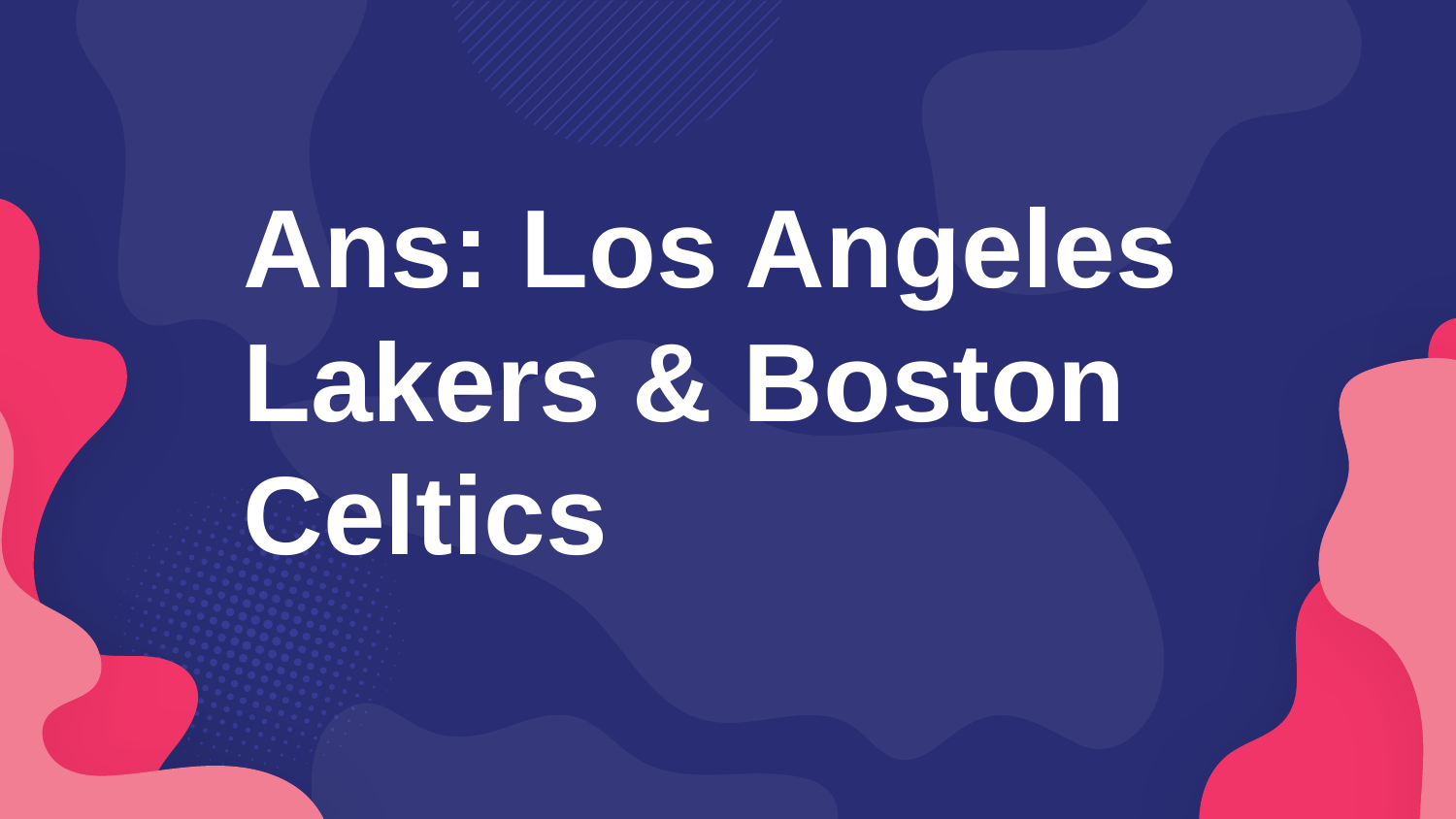

# Ans: Los Angeles Lakers & Boston Celtics